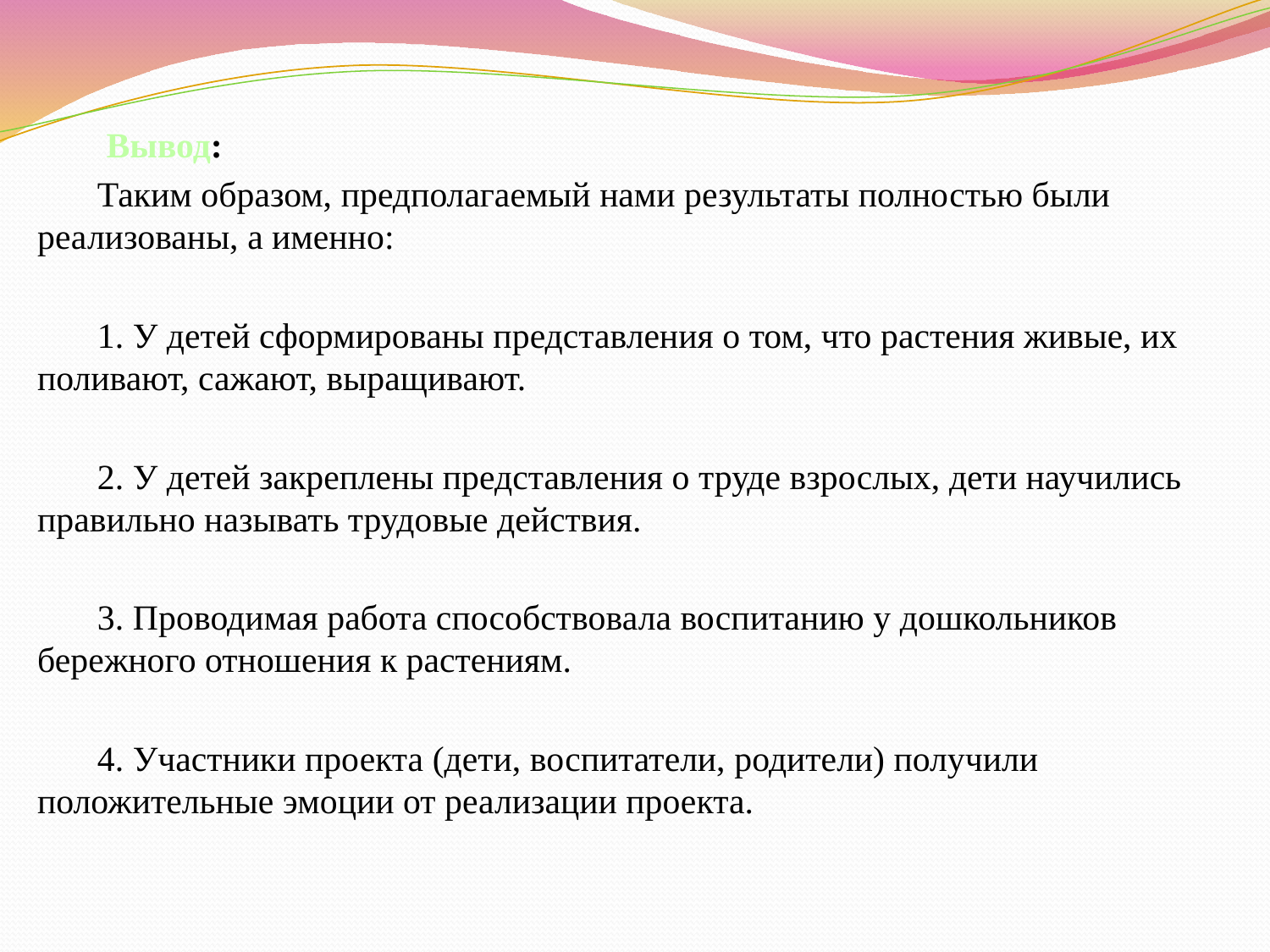

Вывод:
Таким образом, предполагаемый нами результаты полностью были реализованы, а именно:

1. У детей сформированы представления о том, что растения живые, их поливают, сажают, выращивают.

2. У детей закреплены представления о труде взрослых, дети научились правильно называть трудовые действия.

3. Проводимая работа способствовала воспитанию у дошкольников бережного отношения к растениям.

4. Участники проекта (дети, воспитатели, родители) получили положительные эмоции от реализации проекта.